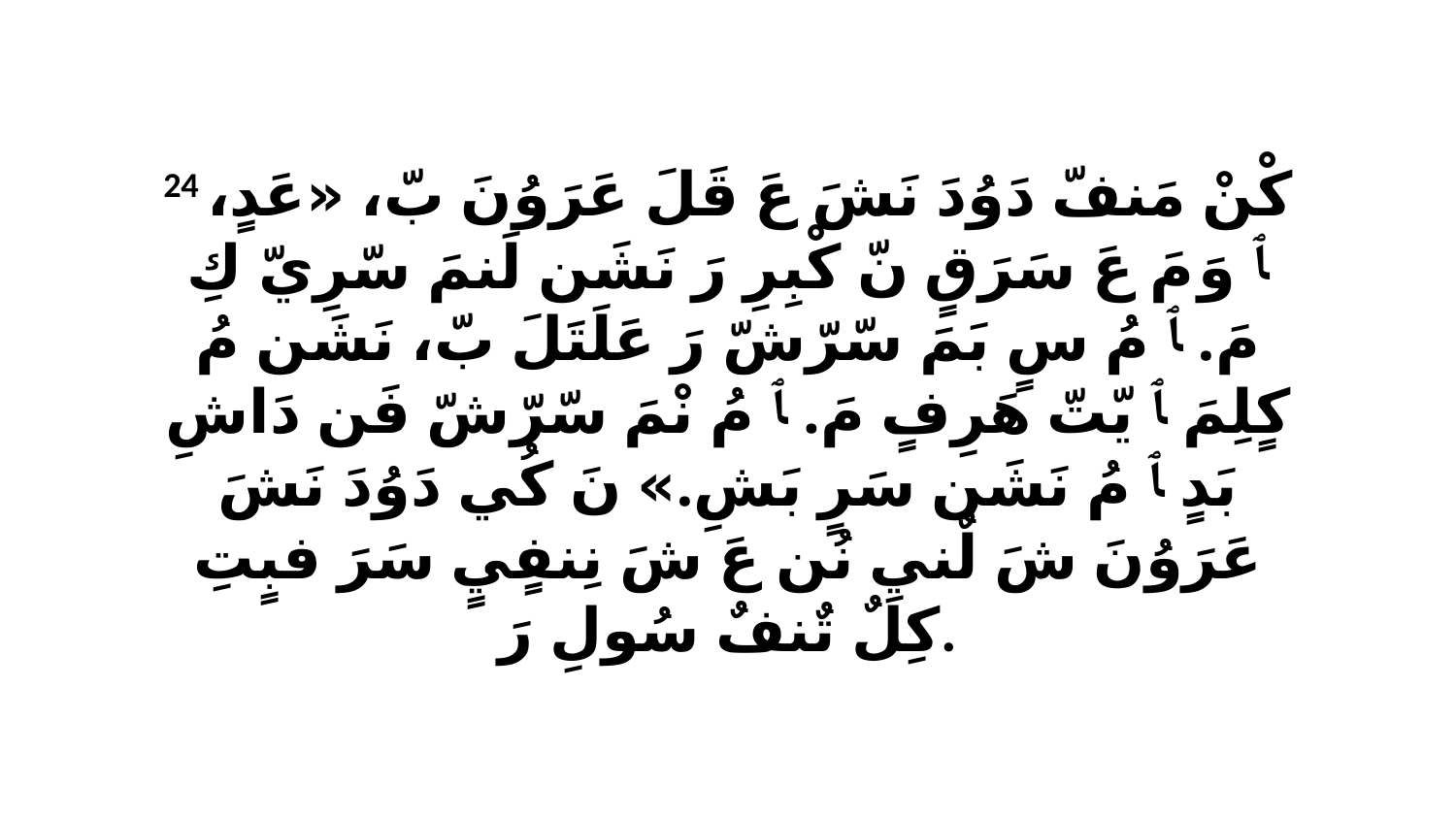

24 كْنْ مَنفّ دَوُدَ نَشَ عَ قَلَ عَرَوُنَ بّ، «عَدٍ، ﭑ وَ مَ عَ سَرَقٍ نّ كْبِرِ رَ نَشَن لَنمَ سّرِيّ كِ مَ. ﭑ مُ سٍ بَمَ سّرّشّ رَ عَلَتَلَ بّ، نَشَن مُ كٍلِمَ ﭑ يّتّ هَرِفٍ مَ. ﭑ مُ نْمَ سّرّشّ فَن دَاشِ بَدٍ ﭑ مُ نَشَن سَرٍ بَشِ.» نَ كُي دَوُدَ نَشَ عَرَوُنَ شَ لٌنيِ نُن عَ شَ نِنفٍيٍ سَرَ فبٍتِ كِلٌ تٌنفٌ سُولِ رَ.